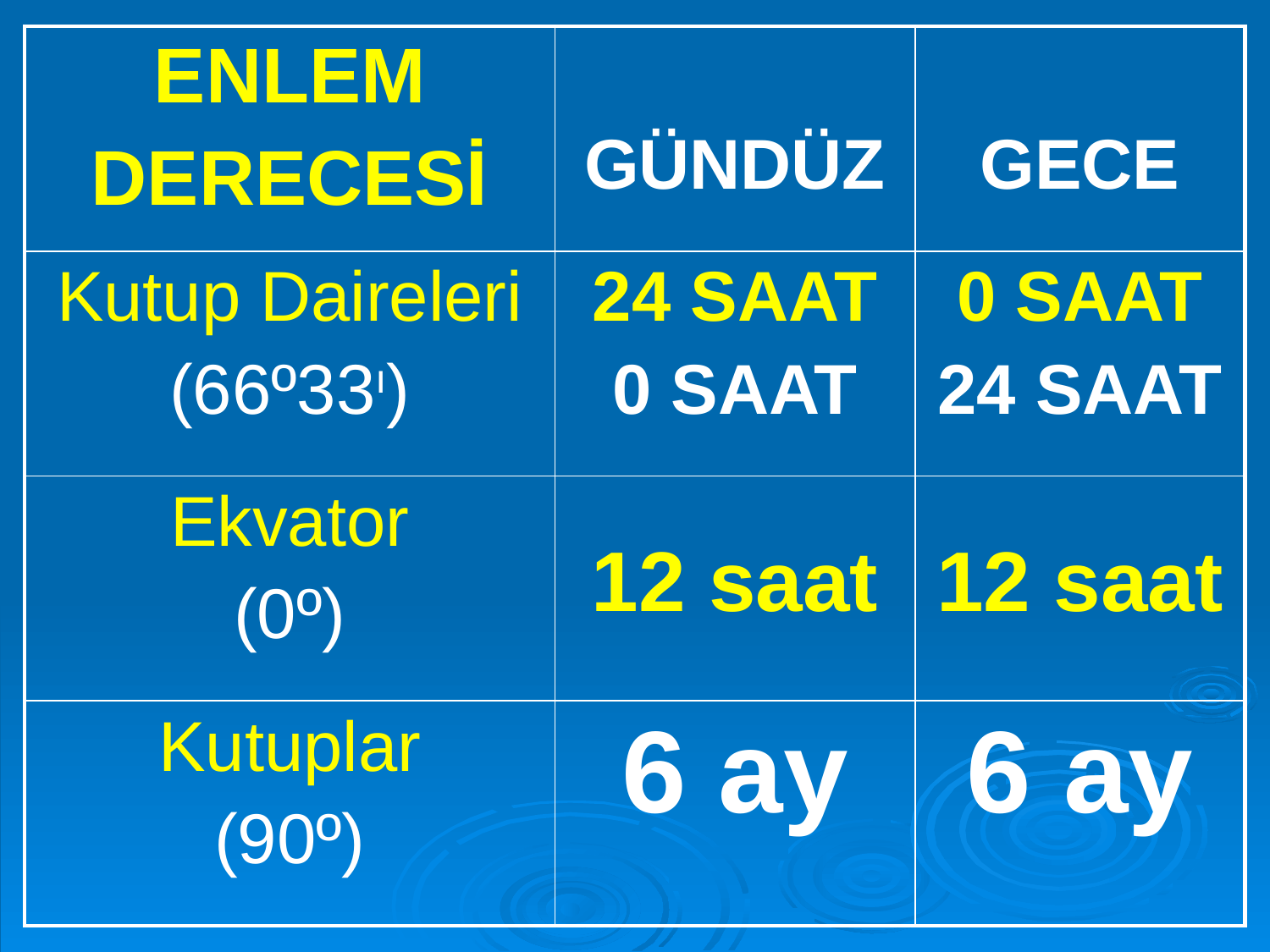

| ENLEM DERECESİ | GÜNDÜZ | GECE |
| --- | --- | --- |
| Kutup Daireleri (66º33ı) | 24 SAAT 0 SAAT | 0 SAAT 24 SAAT |
| Ekvator (0º) | 12 saat | 12 saat |
| Kutuplar (90º) | 6 ay | 6 ay |